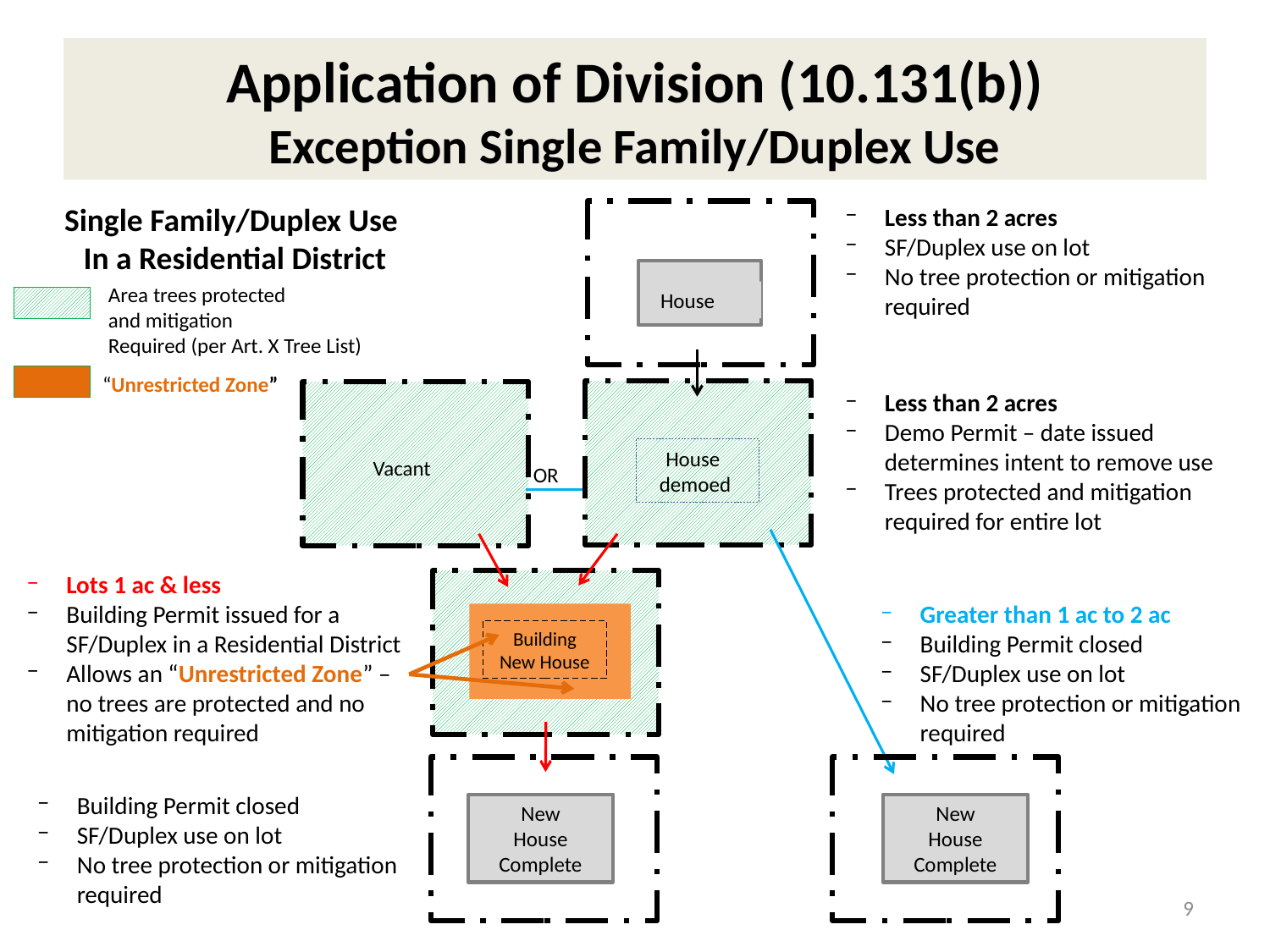

# Application of Division (10.131(b)) Exception Single Family/Duplex Use
Single Family/Duplex Use
In a Residential District
Less than 2 acres
SF/Duplex use on lot
No tree protection or mitigation required

House
Area trees protected
and mitigation
Required (per Art. X Tree List)

“Unrestricted Zone”

Less than 2 acres
Demo Permit – date issued determines intent to remove use
Trees protected and mitigation required for entire lot

House
demoed
Vacant
OR

Lots 1 ac & less
Building Permit issued for a SF/Duplex in a Residential District
Allows an “Unrestricted Zone” – no trees are protected and no mitigation required

Greater than 1 ac to 2 ac
Building Permit closed
SF/Duplex use on lot
No tree protection or mitigation required

Building New House

New
House
Complete
Building Permit closed
SF/Duplex use on lot
No tree protection or mitigation required

New
House
Complete
9